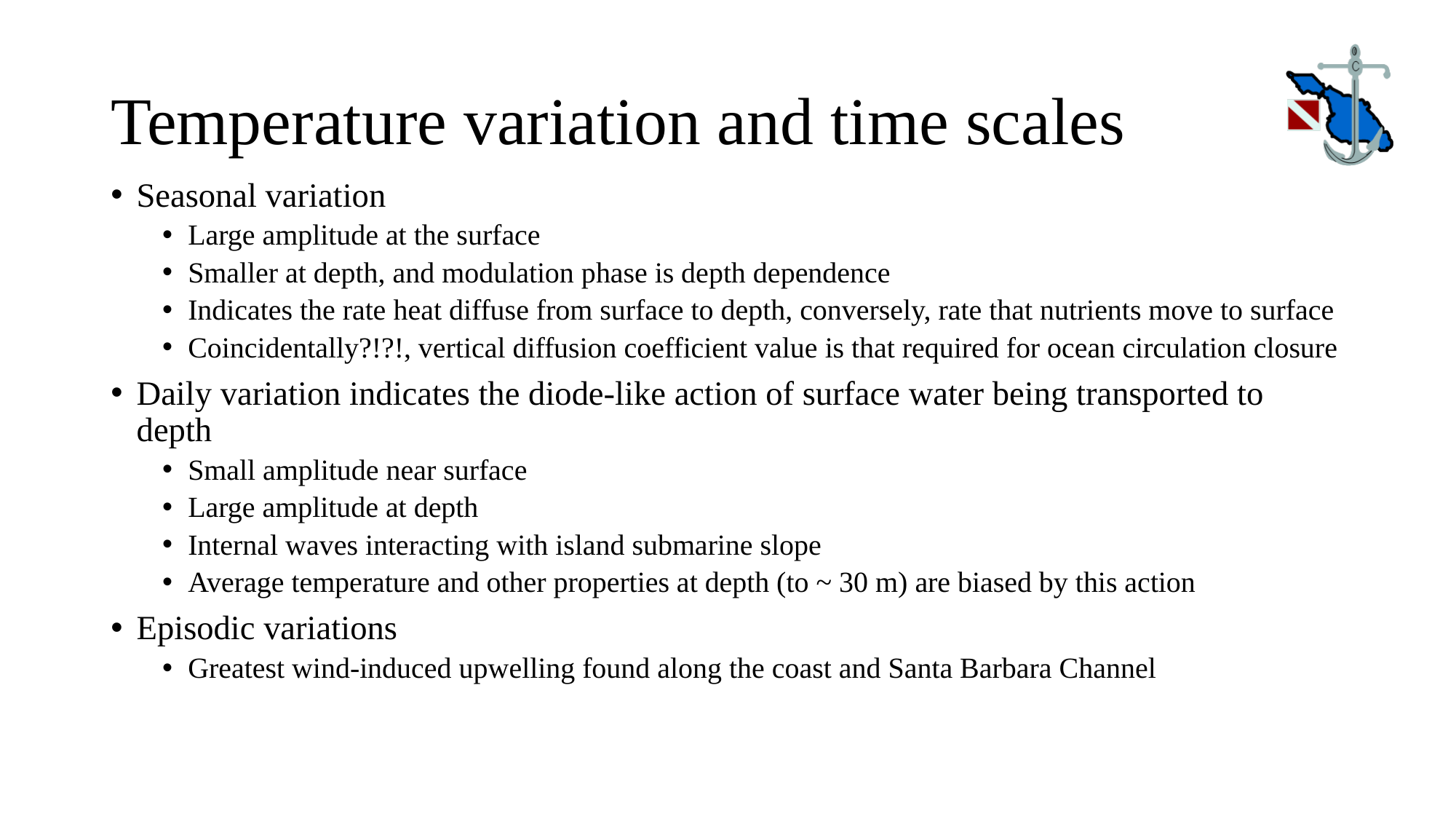

# Temperature variation and time scales
Seasonal variation
Large amplitude at the surface
Smaller at depth, and modulation phase is depth dependence
Indicates the rate heat diffuse from surface to depth, conversely, rate that nutrients move to surface
Coincidentally?!?!, vertical diffusion coefficient value is that required for ocean circulation closure
Daily variation indicates the diode-like action of surface water being transported to depth
Small amplitude near surface
Large amplitude at depth
Internal waves interacting with island submarine slope
Average temperature and other properties at depth (to ~ 30 m) are biased by this action
Episodic variations
Greatest wind-induced upwelling found along the coast and Santa Barbara Channel